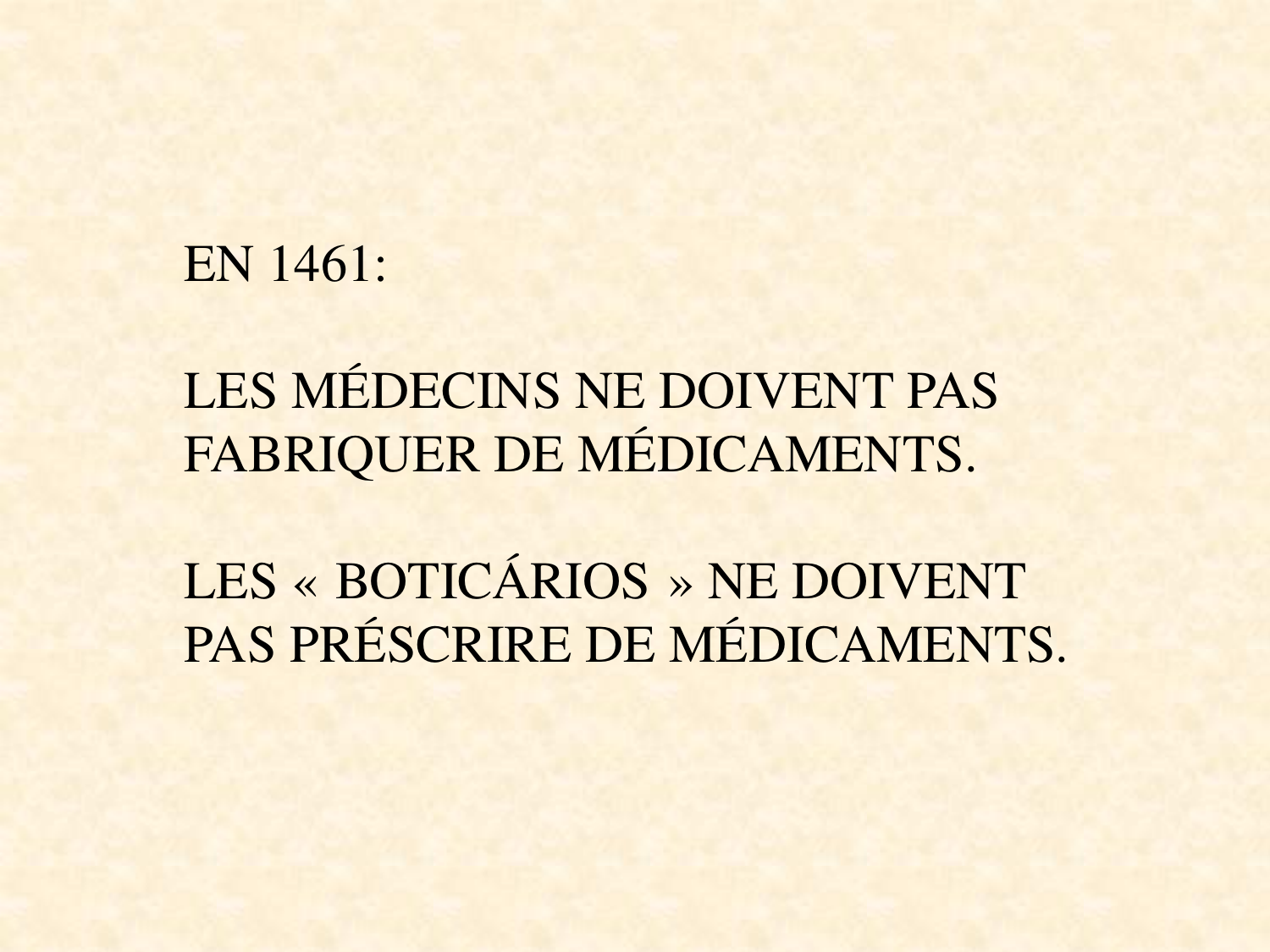

EN 1461:

LES MÉDECINS NE DOIVENT PAS
FABRIQUER DE MÉDICAMENTS.

LES « BOTICÁRIOS » NE DOIVENT
PAS PRÉSCRIRE DE MÉDICAMENTS.